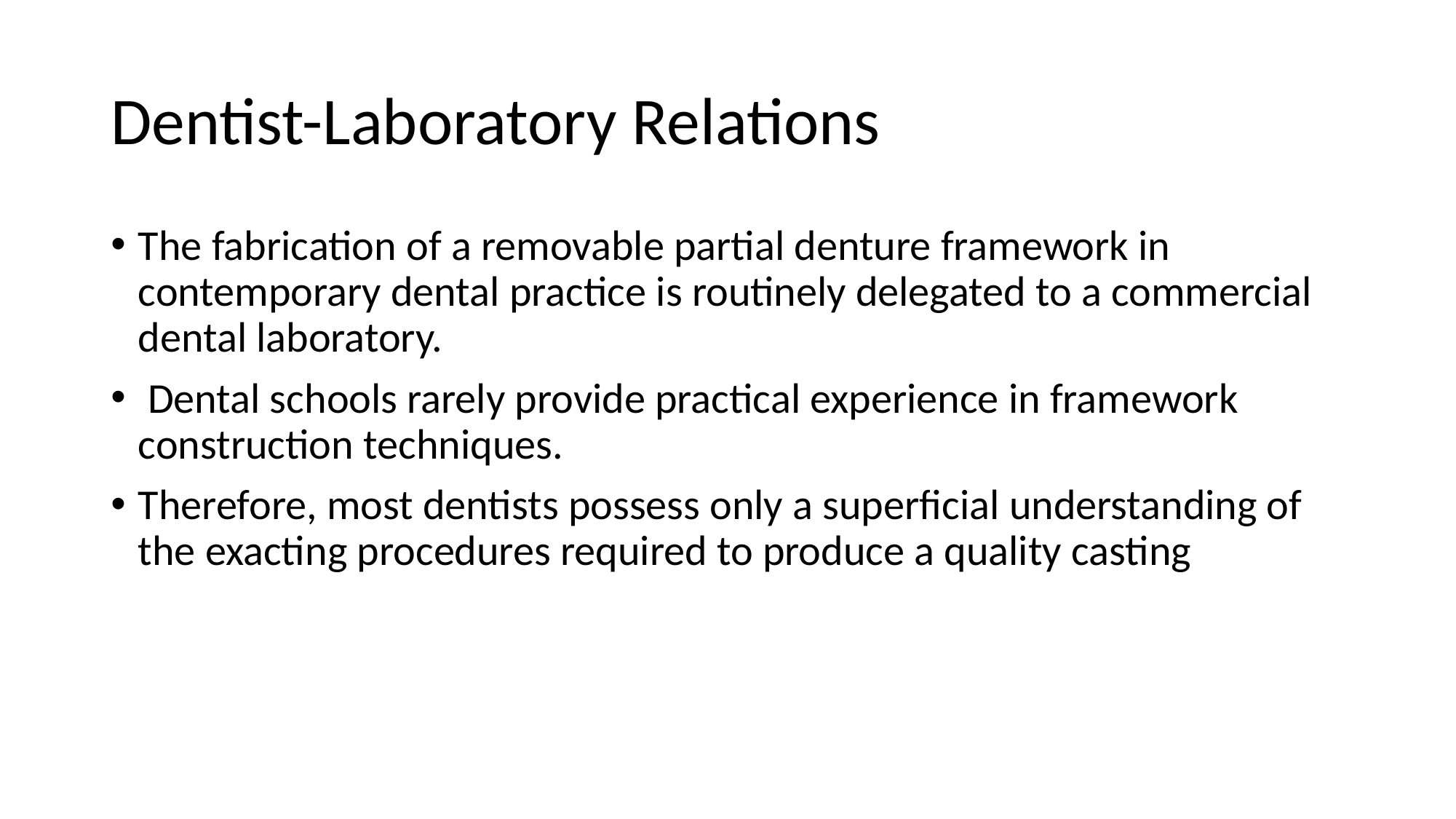

# Dentist-Laboratory Relations
The fabrication of a removable partial denture framework in contemporary dental practice is routinely delegated to a commercial dental laboratory.
 Dental schools rarely provide practical experience in framework construction techniques.
Therefore, most dentists possess only a superficial understanding of the exacting procedures required to produce a quality casting